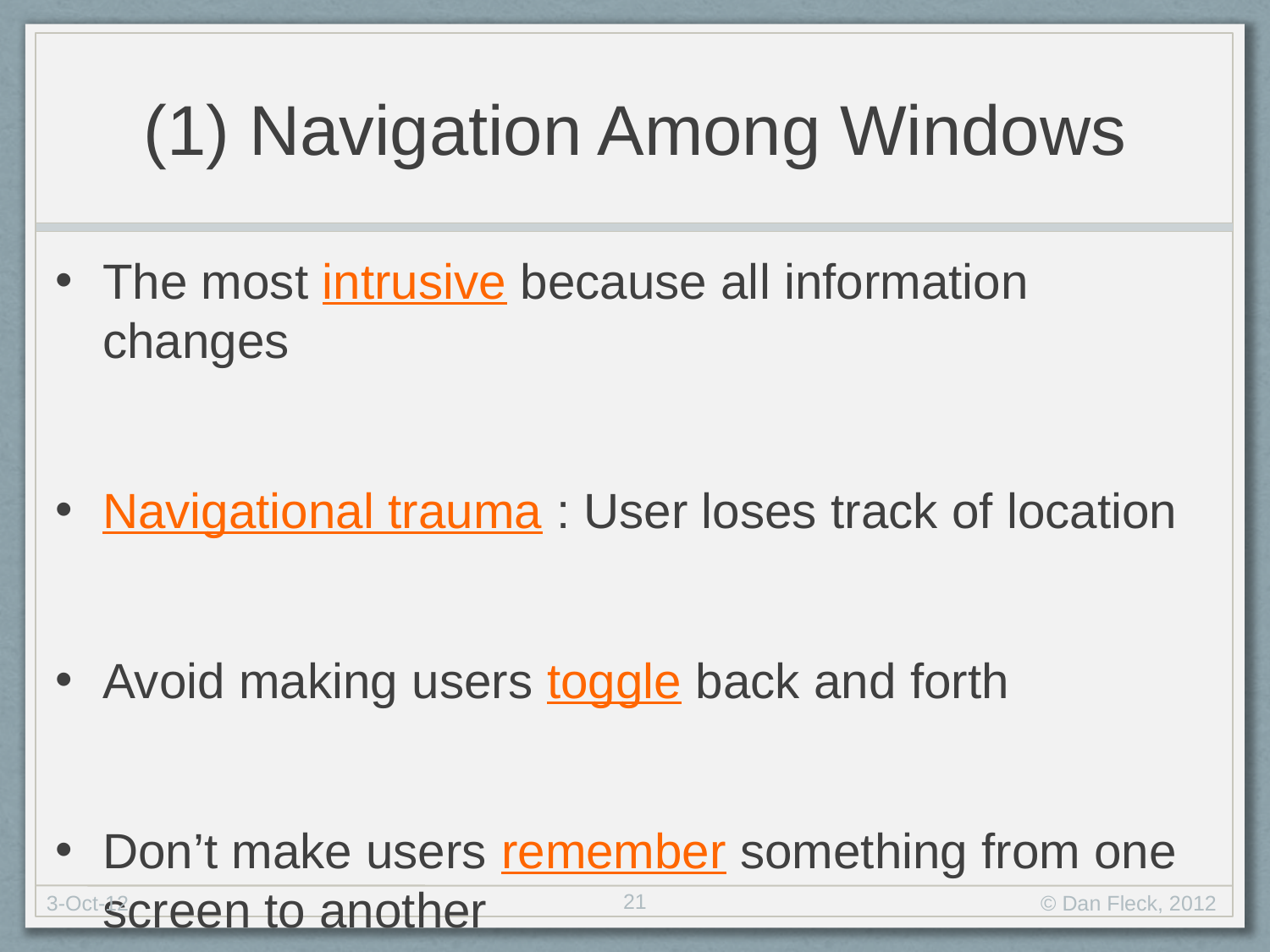

# (1) Navigation Among Windows
The most intrusive because all information changes

Navigational trauma : User loses track of location

Avoid making users toggle back and forth

Don’t make users remember something from one screen to another
21
3-Oct-12
© Dan Fleck, 2012